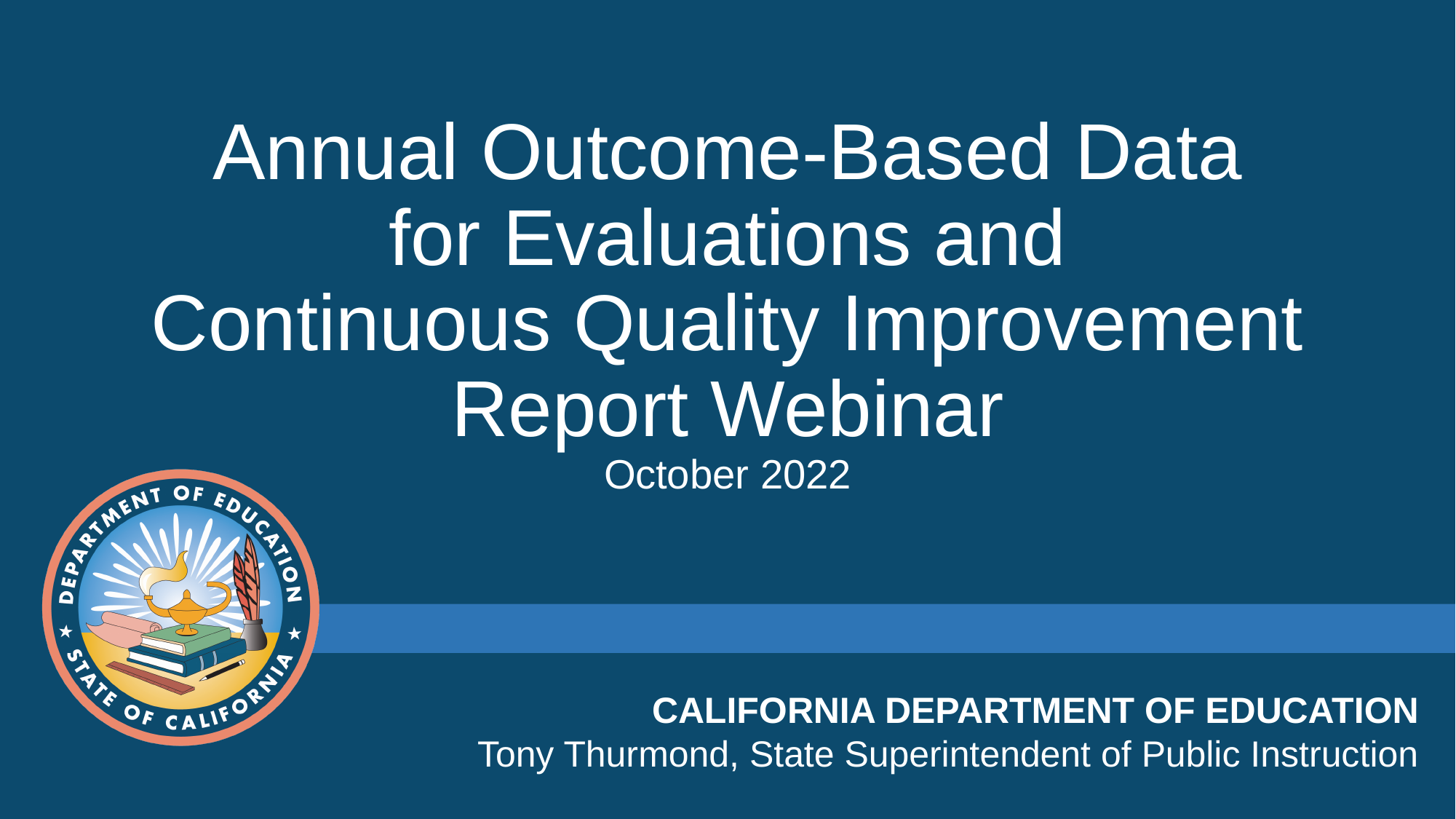

# Annual Outcome-Based Data for Evaluations and Continuous Quality Improvement Report Webinar October 2022